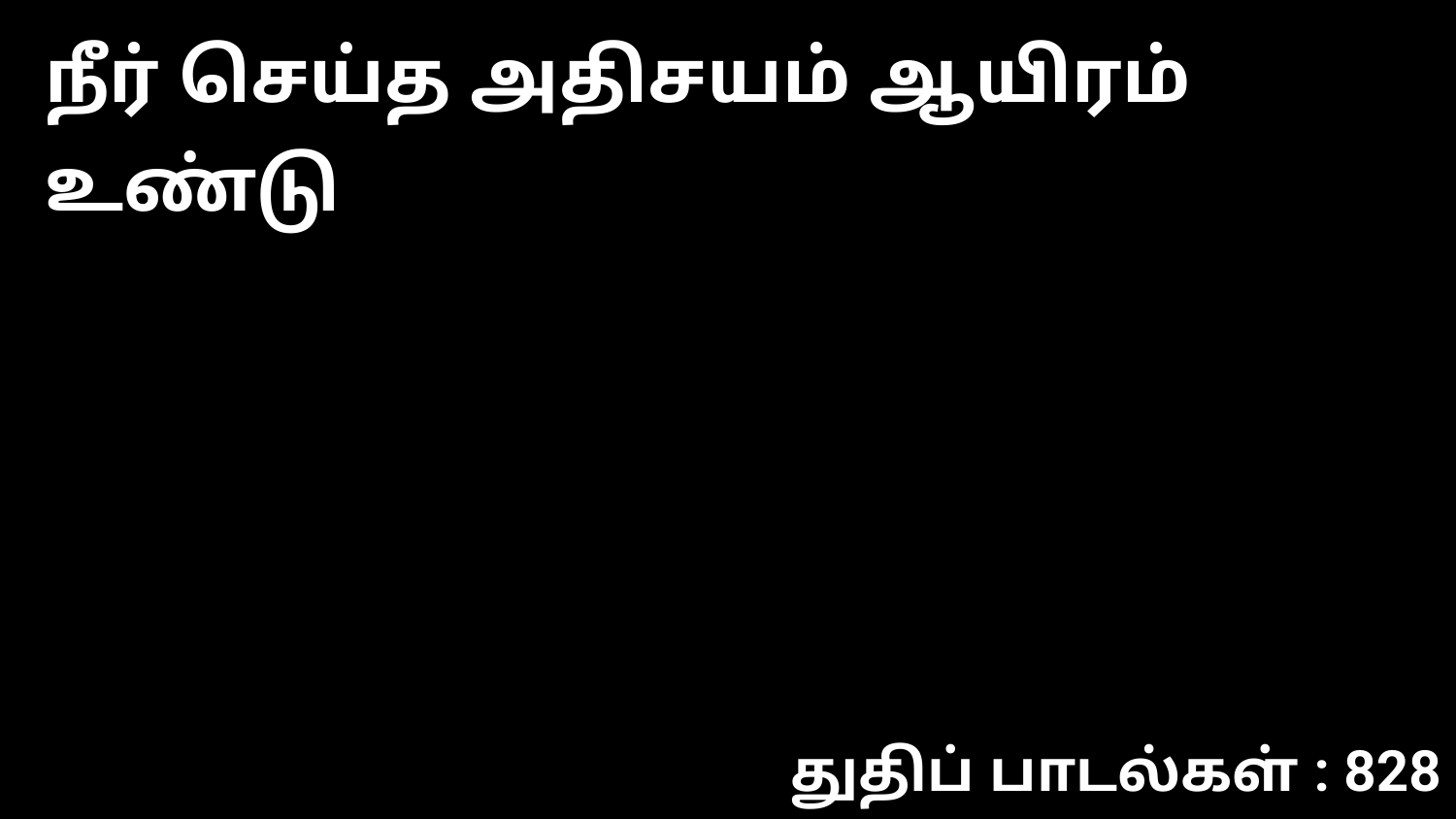

நீர் செய்த அதிசயம் ஆயிரம் உண்டு
துதிப் பாடல்கள் : 828